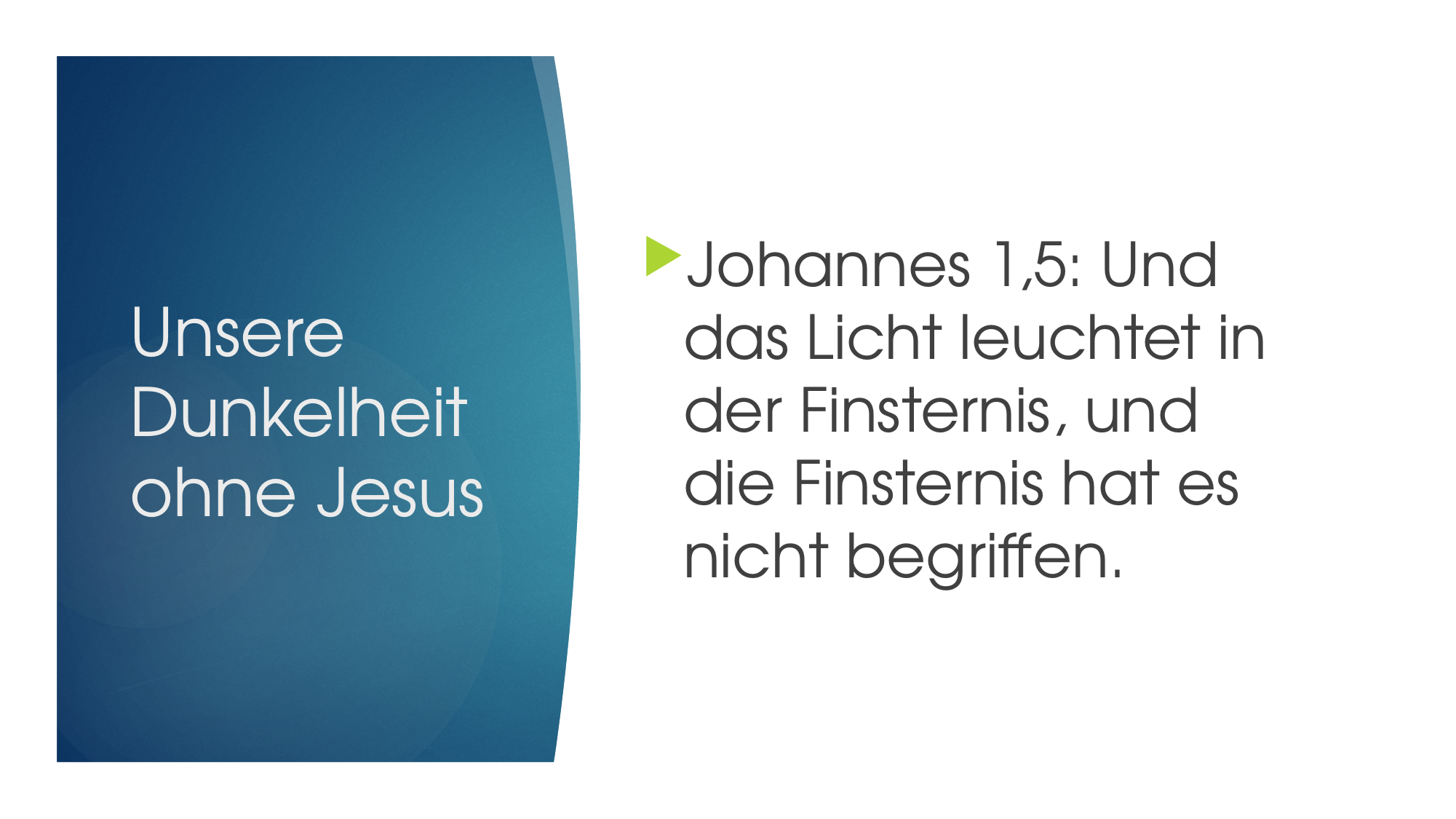

Johannes 1,5: Und das Licht leuchtet in der Finsternis, und die Finsternis hat es nicht begriffen.
# Unsere Dunkelheit ohne Jesus